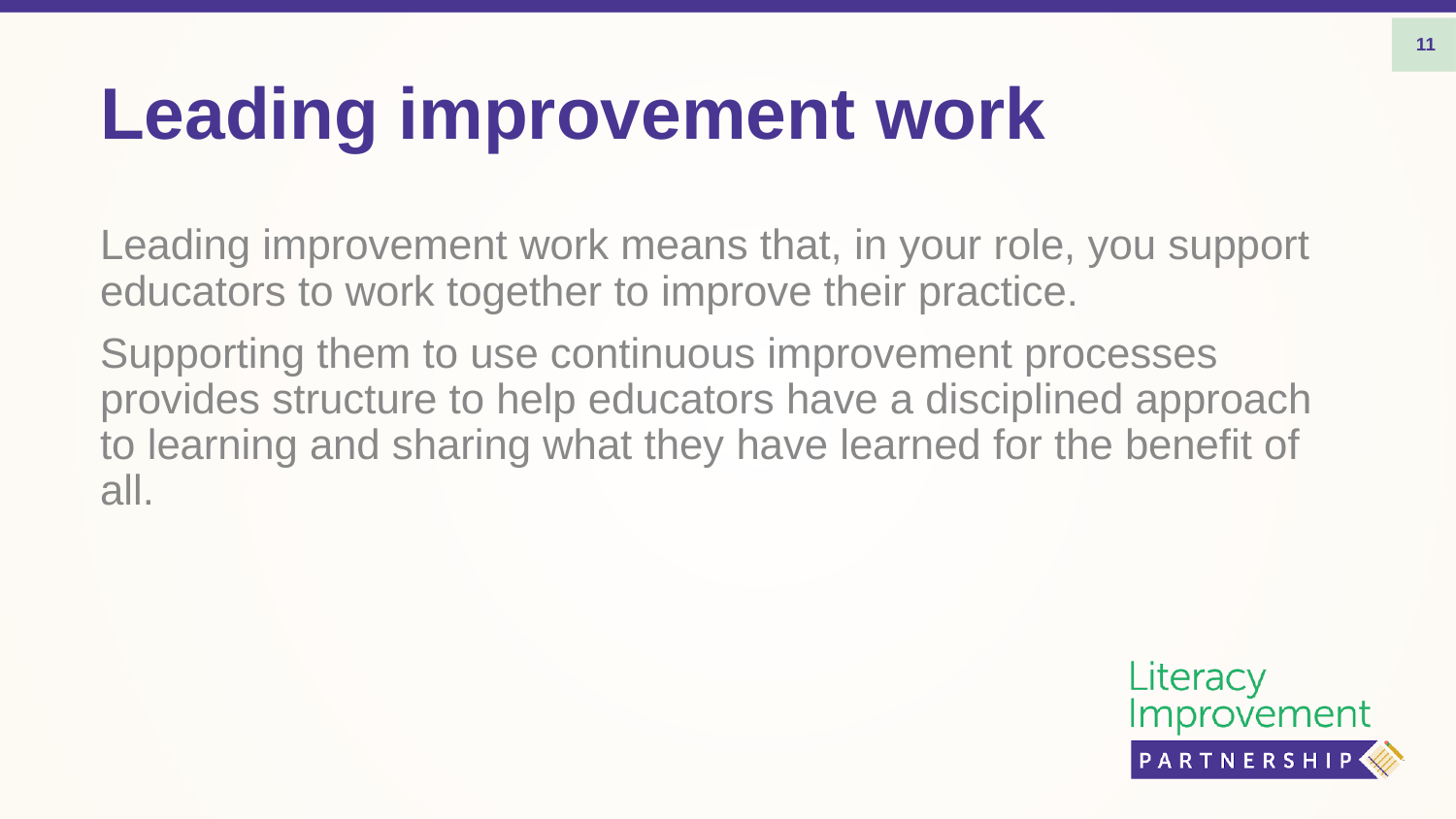

11
# Leading improvement work
Leading improvement work means that, in your role, you support educators to work together to improve their practice.
Supporting them to use continuous improvement processes provides structure to help educators have a disciplined approach to learning and sharing what they have learned for the benefit of all.